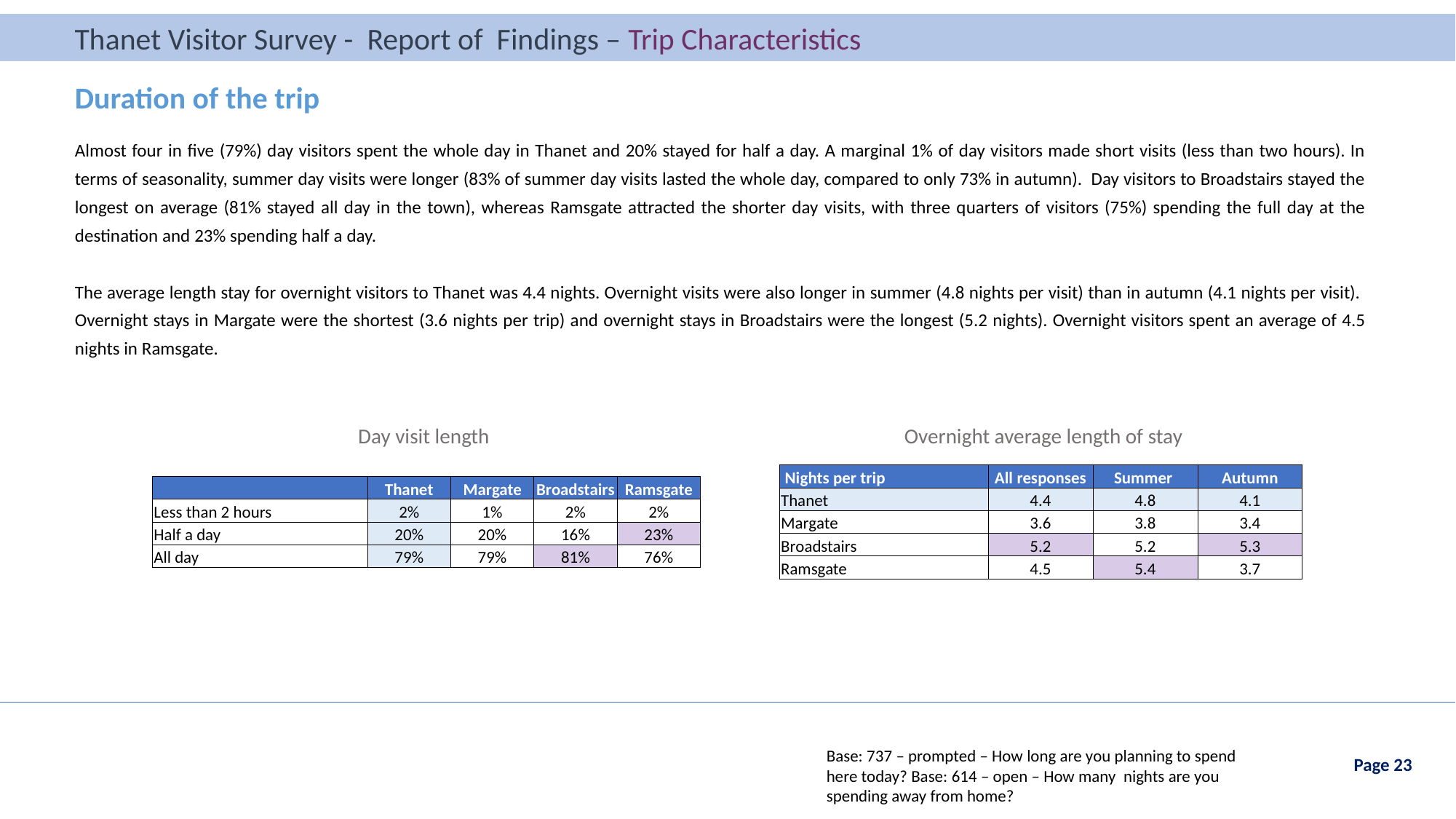

Thanet Visitor Survey -  Report of  Findings – Trip Characteristics
Thanet Visitor Survey -  Report of  Findings – Introduction
Duration of the trip
Almost four in five (79%) day visitors spent the whole day in Thanet and 20% stayed for half a day. A marginal 1% of day visitors made short visits (less than two hours). In terms of seasonality, summer day visits were longer (83% of summer day visits lasted the whole day, compared to only 73% in autumn).  Day visitors to Broadstairs stayed the longest on average (81% stayed all day in the town), whereas Ramsgate attracted the shorter day visits, with three quarters of visitors (75%) spending the full day at the destination and 23% spending half a day.

The average length stay for overnight visitors to Thanet was 4.4 nights. Overnight visits were also longer in summer (4.8 nights per visit) than in autumn (4.1 nights per visit).  Overnight stays in Margate were the shortest (3.6 nights per trip) and overnight stays in Broadstairs were the longest (5.2 nights). Overnight visitors spent an average of 4.5 nights in Ramsgate.
Day visit length
Overnight average length of stay
| Nights per trip | All responses | Summer | Autumn |
| --- | --- | --- | --- |
| Thanet | 4.4 | 4.8 | 4.1 |
| Margate | 3.6 | 3.8 | 3.4 |
| Broadstairs | 5.2 | 5.2 | 5.3 |
| Ramsgate | 4.5 | 5.4 | 3.7 |
|  | Thanet | Margate | Broadstairs | Ramsgate |
| --- | --- | --- | --- | --- |
| Less than 2 hours | 2% | 1% | 2% | 2% |
| Half a day | 20% | 20% | 16% | 23% |
| All day | 79% | 79% | 81% | 76% |
Base: 737 – prompted – How long are you planning to spend here today? Base: 614 – open – How many  nights are you spending away from home?
Page 23